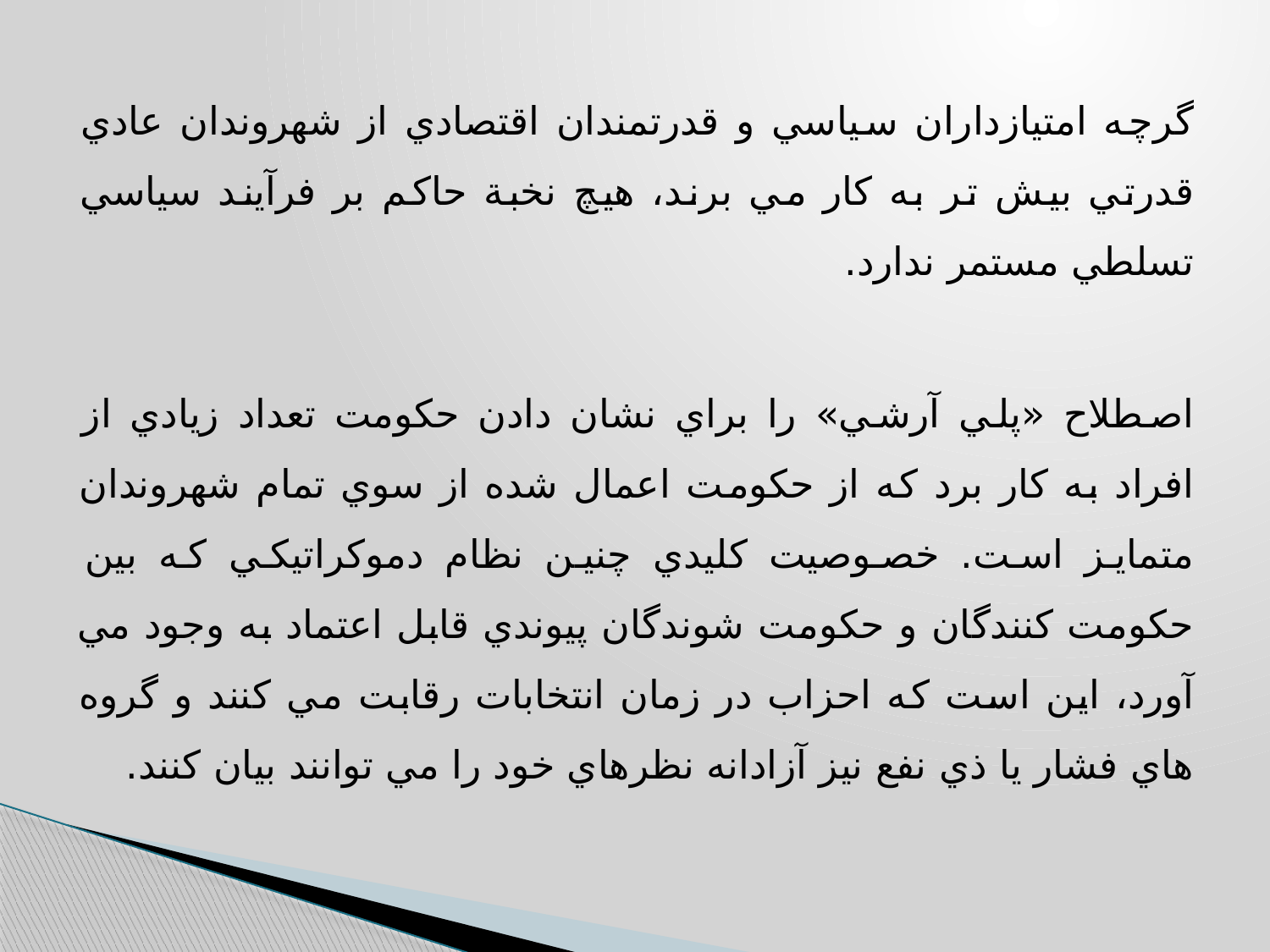

گرچه امتيازداران سياسي و قدرتمندان اقتصادي از شهروندان عادي قدرتي بيش تر به كار مي برند، هيچ نخبة حاكم بر فرآيند سياسي تسلطي مستمر ندارد.

اصطلاح «پلي آرشي» را براي نشان دادن حكومت تعداد زيادي از افراد به كار برد كه از حكومت اعمال شده از سوي تمام شهروندان متمايز است. خصوصيت كليدي چنين نظام دموكراتيكي كه بين حكومت كنندگان و حكومت شوندگان پيوندي قابل اعتماد به وجود مي آورد، اين است كه احزاب در زمان انتخابات رقابت مي كنند و گروه هاي فشار يا ذي نفع نيز آزادانه نظرهاي خود را مي توانند بيان كنند.